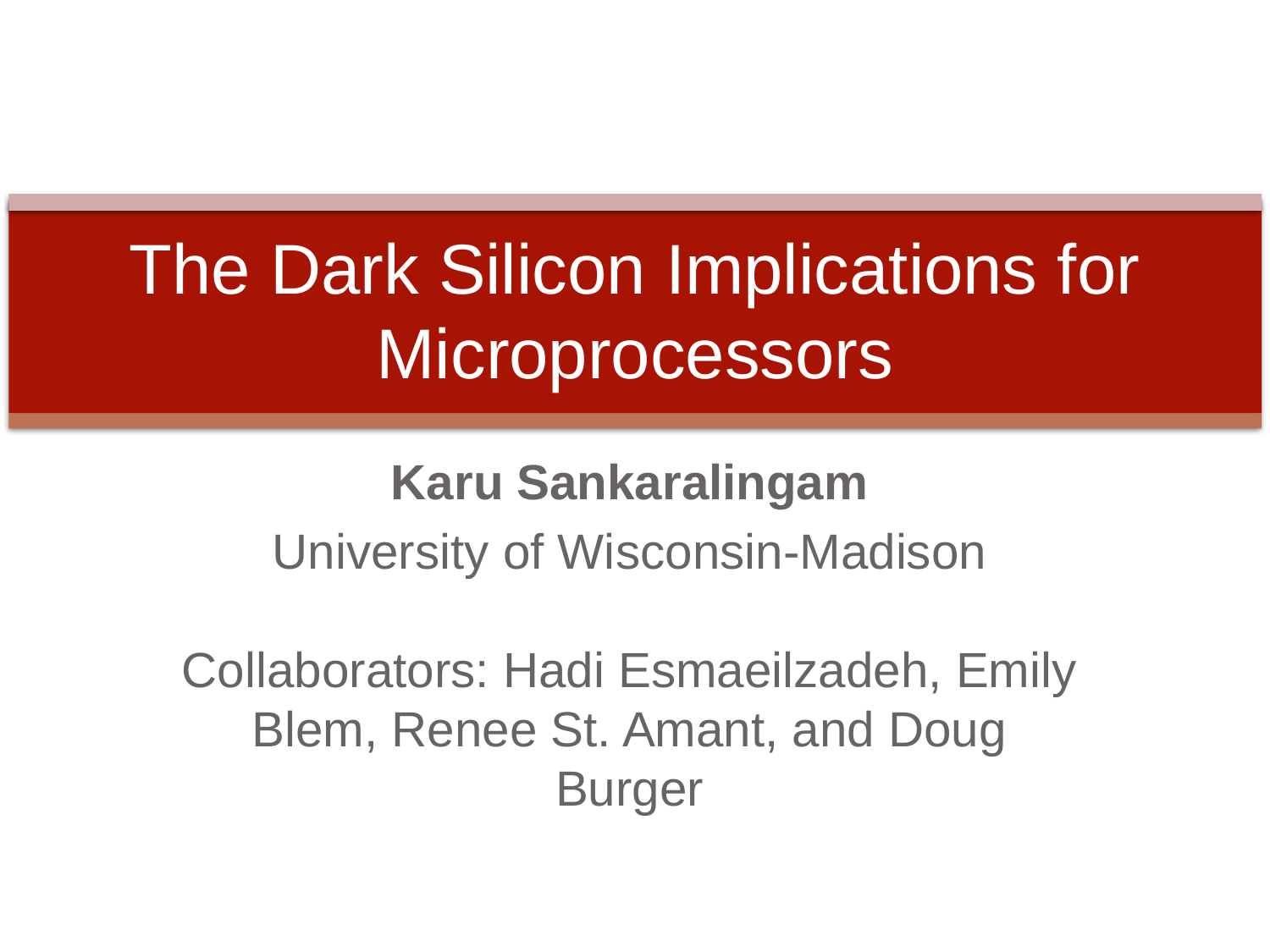

# The Dark Silicon Implications for Microprocessors
Karu Sankaralingam
University of Wisconsin-Madison
Collaborators: Hadi Esmaeilzadeh, Emily Blem, Renee St. Amant, and Doug Burger